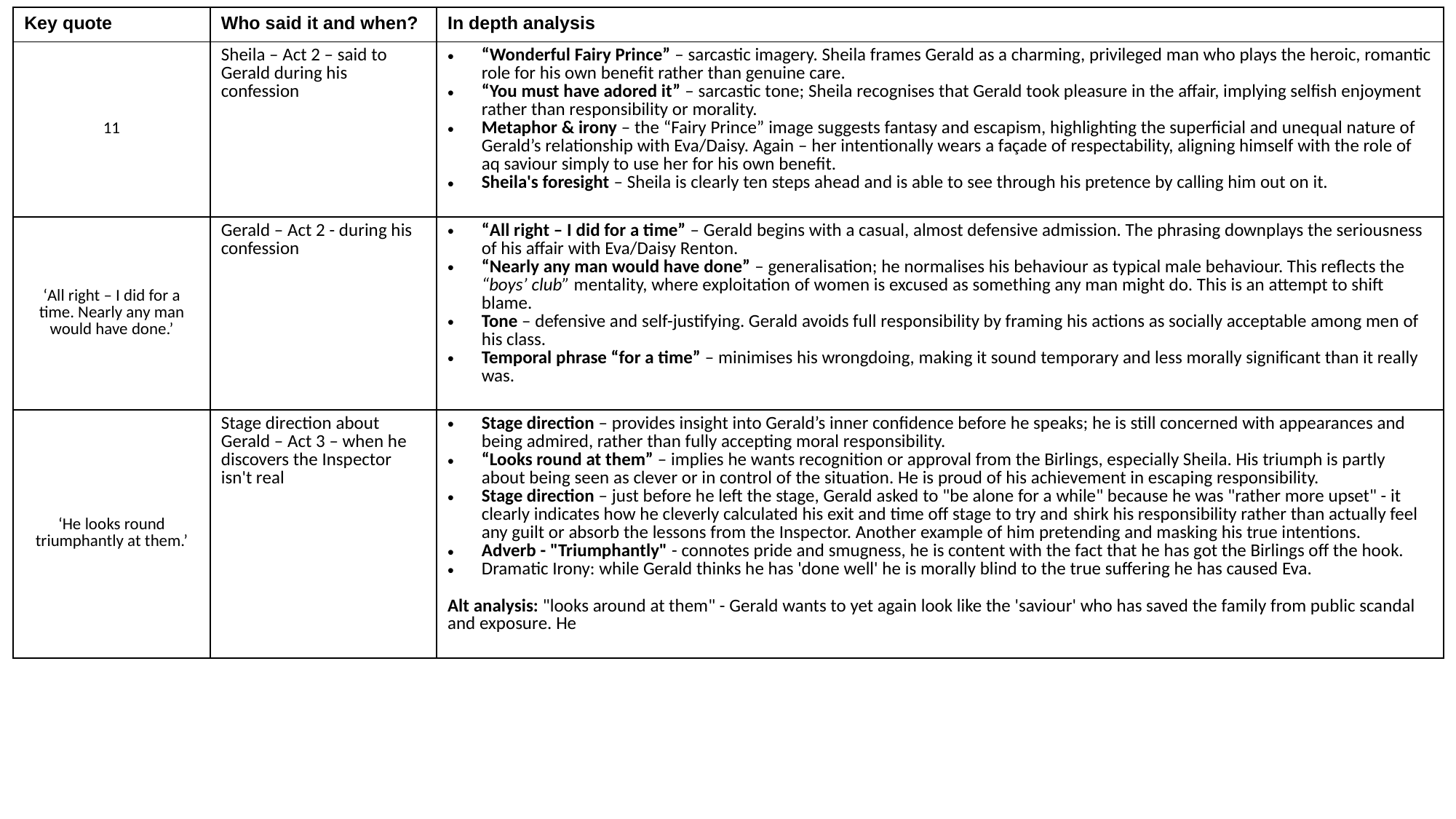

| Key quote | Who said it and when? | In depth analysis |
| --- | --- | --- |
| 11 | Sheila – Act 2 – said to Gerald during his confession | “Wonderful Fairy Prince” – sarcastic imagery. Sheila frames Gerald as a charming, privileged man who plays the heroic, romantic role for his own benefit rather than genuine care. “You must have adored it” – sarcastic tone; Sheila recognises that Gerald took pleasure in the affair, implying selfish enjoyment rather than responsibility or morality. Metaphor & irony – the “Fairy Prince” image suggests fantasy and escapism, highlighting the superficial and unequal nature of Gerald’s relationship with Eva/Daisy. Again – her intentionally wears a façade of respectability, aligning himself with the role of aq saviour simply to use her for his own benefit. Sheila's foresight – Sheila is clearly ten steps ahead and is able to see through his pretence by calling him out on it. |
| ‘All right – I did for a time. Nearly any man would have done.’ | Gerald – Act 2 - during his confession | “All right – I did for a time” – Gerald begins with a casual, almost defensive admission. The phrasing downplays the seriousness of his affair with Eva/Daisy Renton. “Nearly any man would have done” – generalisation; he normalises his behaviour as typical male behaviour. This reflects the “boys’ club” mentality, where exploitation of women is excused as something any man might do. This is an attempt to shift blame. Tone – defensive and self-justifying. Gerald avoids full responsibility by framing his actions as socially acceptable among men of his class. Temporal phrase “for a time” – minimises his wrongdoing, making it sound temporary and less morally significant than it really was. |
| ‘He looks round triumphantly at them.’ | Stage direction about Gerald – Act 3 – when he discovers the Inspector isn't real | Stage direction – provides insight into Gerald’s inner confidence before he speaks; he is still concerned with appearances and being admired, rather than fully accepting moral responsibility. “Looks round at them” – implies he wants recognition or approval from the Birlings, especially Sheila. His triumph is partly about being seen as clever or in control of the situation. He is proud of his achievement in escaping responsibility. Stage direction – just before he left the stage, Gerald asked to "be alone for a while" because he was "rather more upset" - it clearly indicates how he cleverly calculated his exit and time off stage to try and shirk his responsibility rather than actually feel any guilt or absorb the lessons from the Inspector. Another example of him pretending and masking his true intentions. Adverb - "Triumphantly" - connotes pride and smugness, he is content with the fact that he has got the Birlings off the hook. Dramatic Irony: while Gerald thinks he has 'done well' he is morally blind to the true suffering he has caused Eva. Alt analysis: "looks around at them" - Gerald wants to yet again look like the 'saviour' who has saved the family from public scandal and exposure. He |